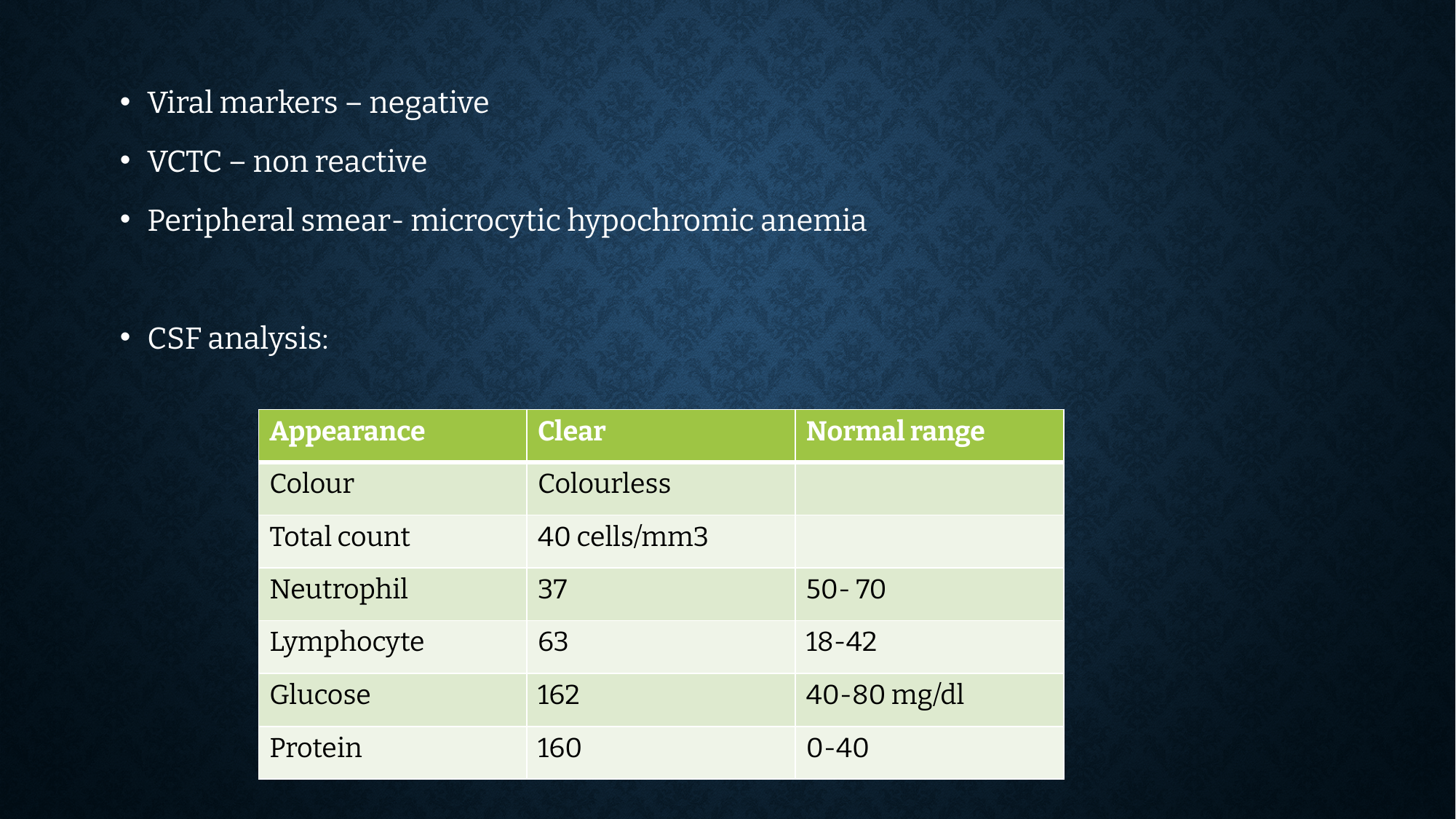

Viral markers – negative
VCTC – non reactive
Peripheral smear- microcytic hypochromic anemia

CSF analysis:

| Appearance | Clear | Normal range |
| --- | --- | --- |
| Colour | Colourless |  |
| Total count | 40 cells/mm3 |  |
| Neutrophil | 37 | 50- 70 |
| Lymphocyte | 63 | 18-42 |
| Glucose | 162 | 40-80 mg/dl |
| Protein | 160 | 0-40 |